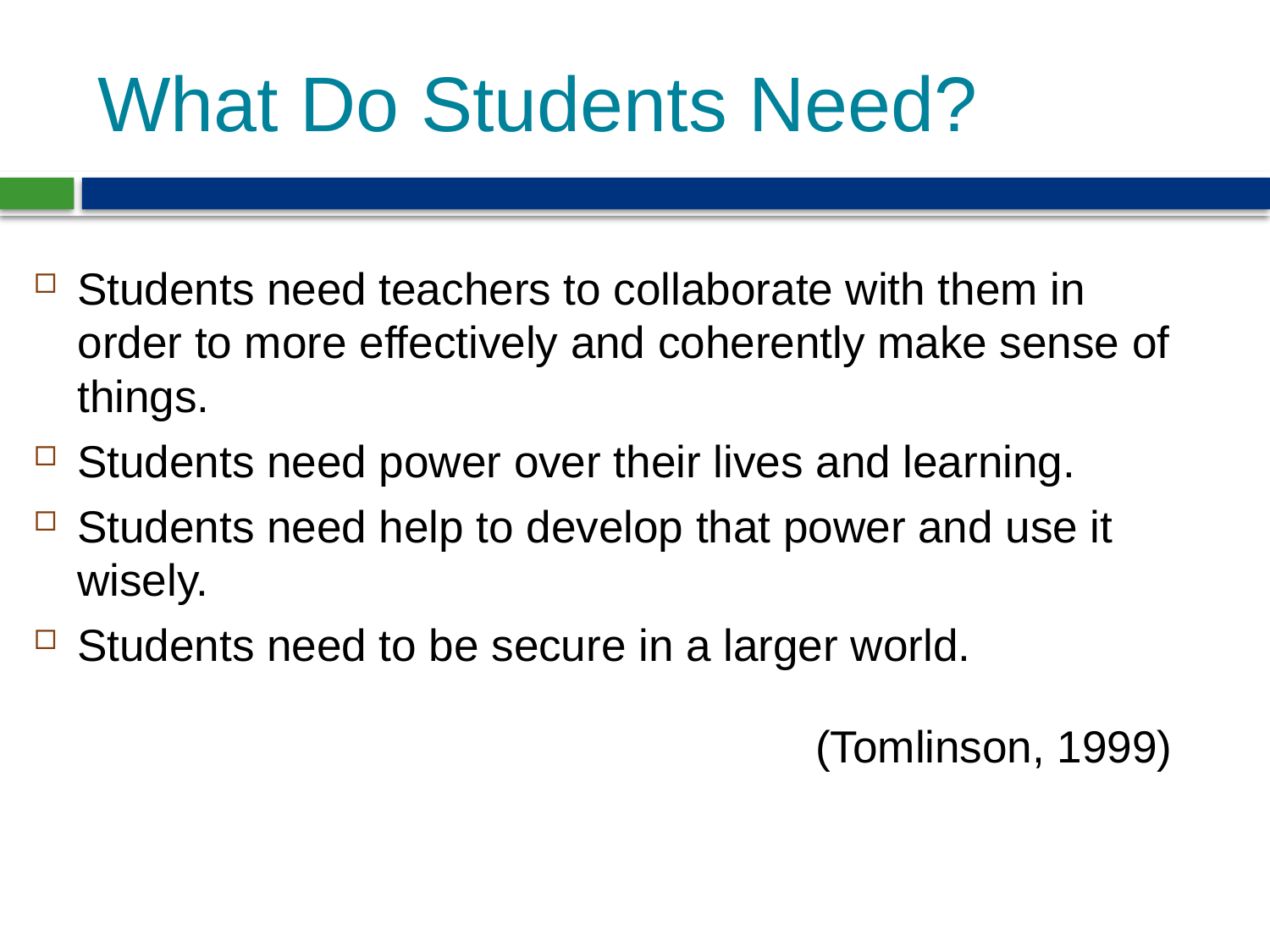

# What Do Students Need?
Students need teachers to collaborate with them in order to more effectively and coherently make sense of things.
Students need power over their lives and learning.
Students need help to develop that power and use it wisely.
Students need to be secure in a larger world.
(Tomlinson, 1999)